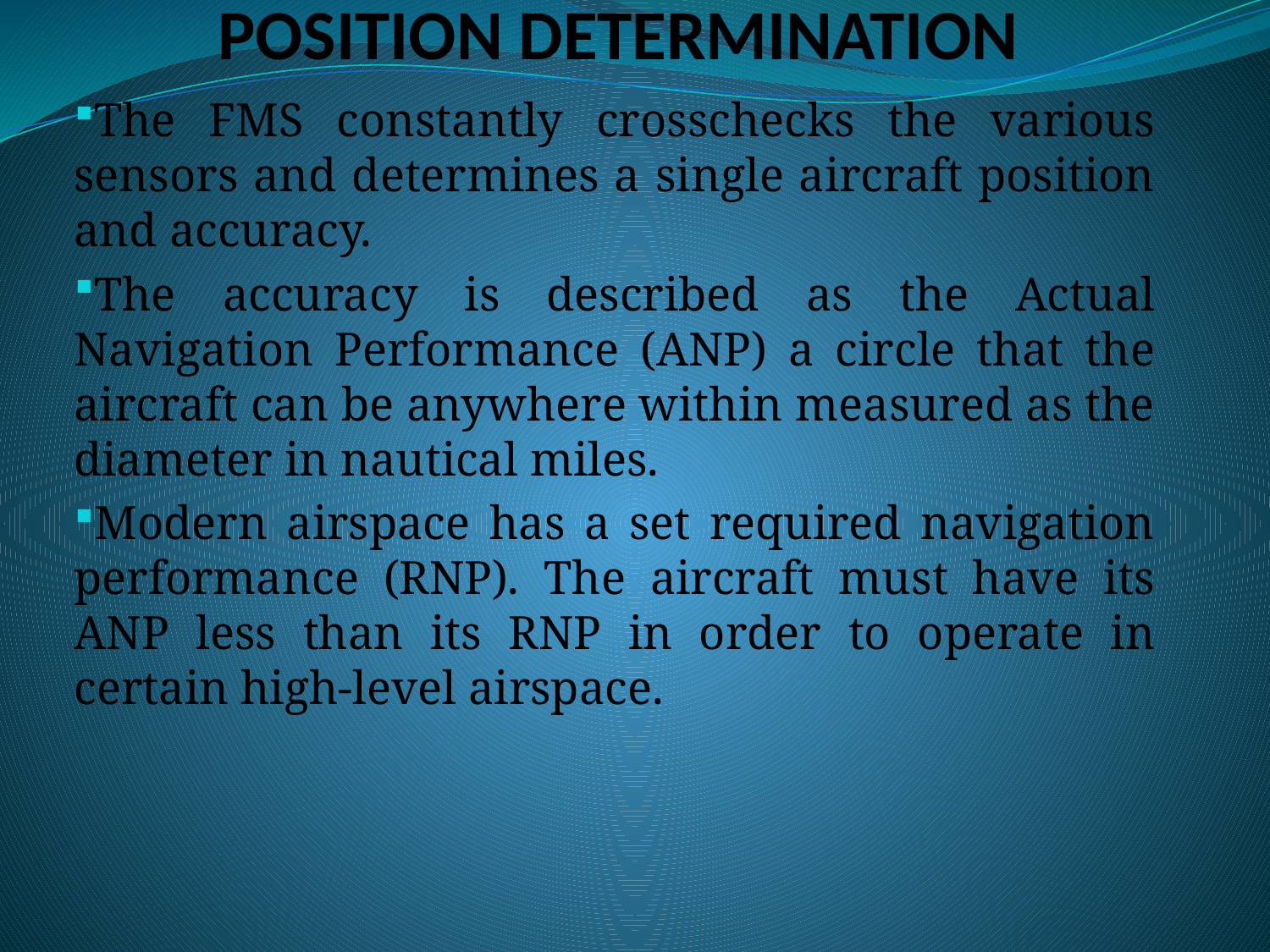

# POSITION DETERMINATION
The FMS constantly crosschecks the various sensors and determines a single aircraft position and accuracy.
The accuracy is described as the Actual Navigation Performance (ANP) a circle that the aircraft can be anywhere within measured as the diameter in nautical miles.
Modern airspace has a set required navigation performance (RNP). The aircraft must have its ANP less than its RNP in order to operate in certain high-level airspace.